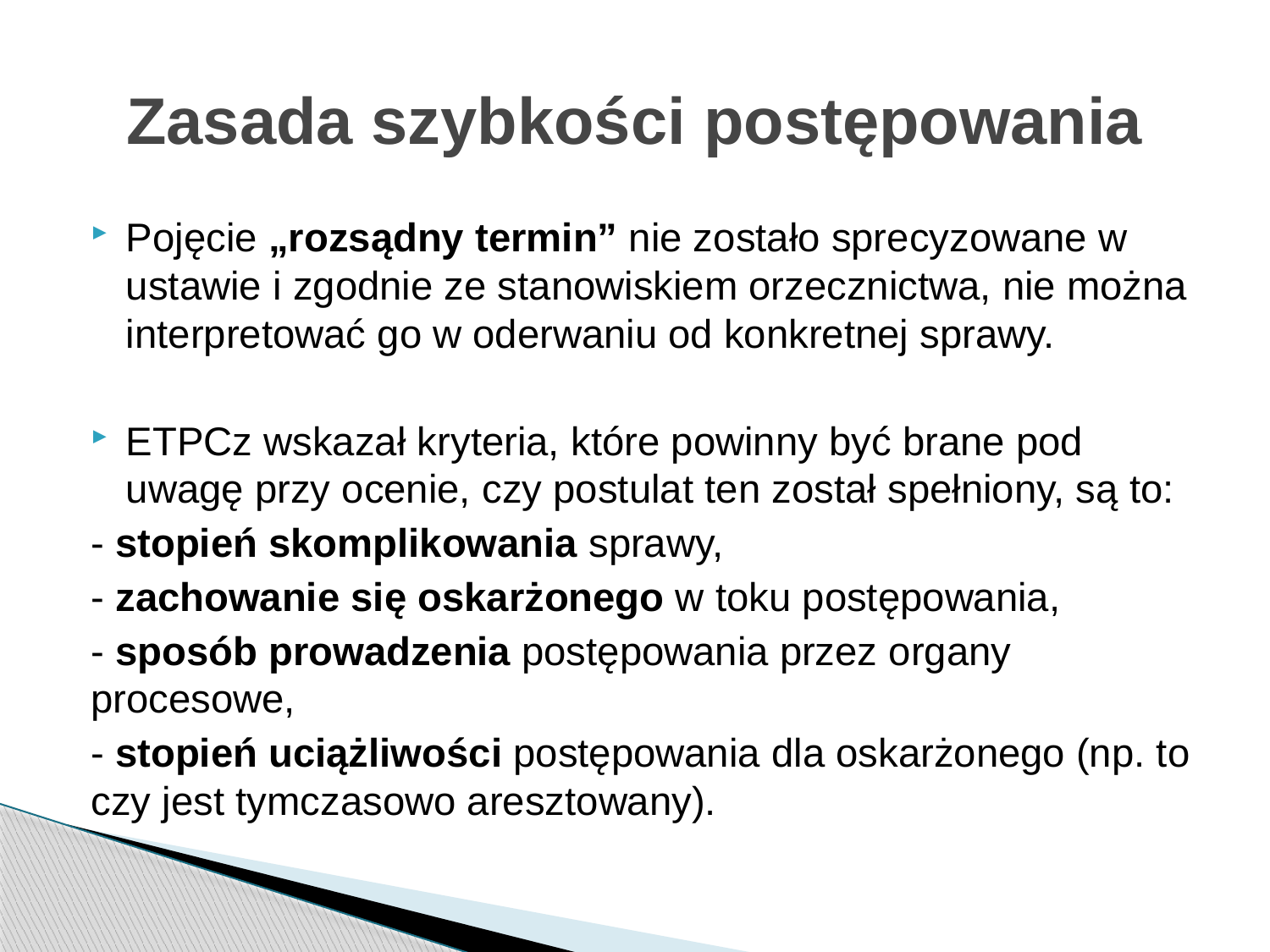

# Zasada szybkości postępowania
Pojęcie „rozsądny termin” nie zostało sprecyzowane w ustawie i zgodnie ze stanowiskiem orzecznictwa, nie można interpretować go w oderwaniu od konkretnej sprawy.

ETPCz wskazał kryteria, które powinny być brane pod uwagę przy ocenie, czy postulat ten został spełniony, są to:
- stopień skomplikowania sprawy,
- zachowanie się oskarżonego w toku postępowania,
- sposób prowadzenia postępowania przez organy procesowe,
- stopień uciążliwości postępowania dla oskarżonego (np. to czy jest tymczasowo aresztowany).